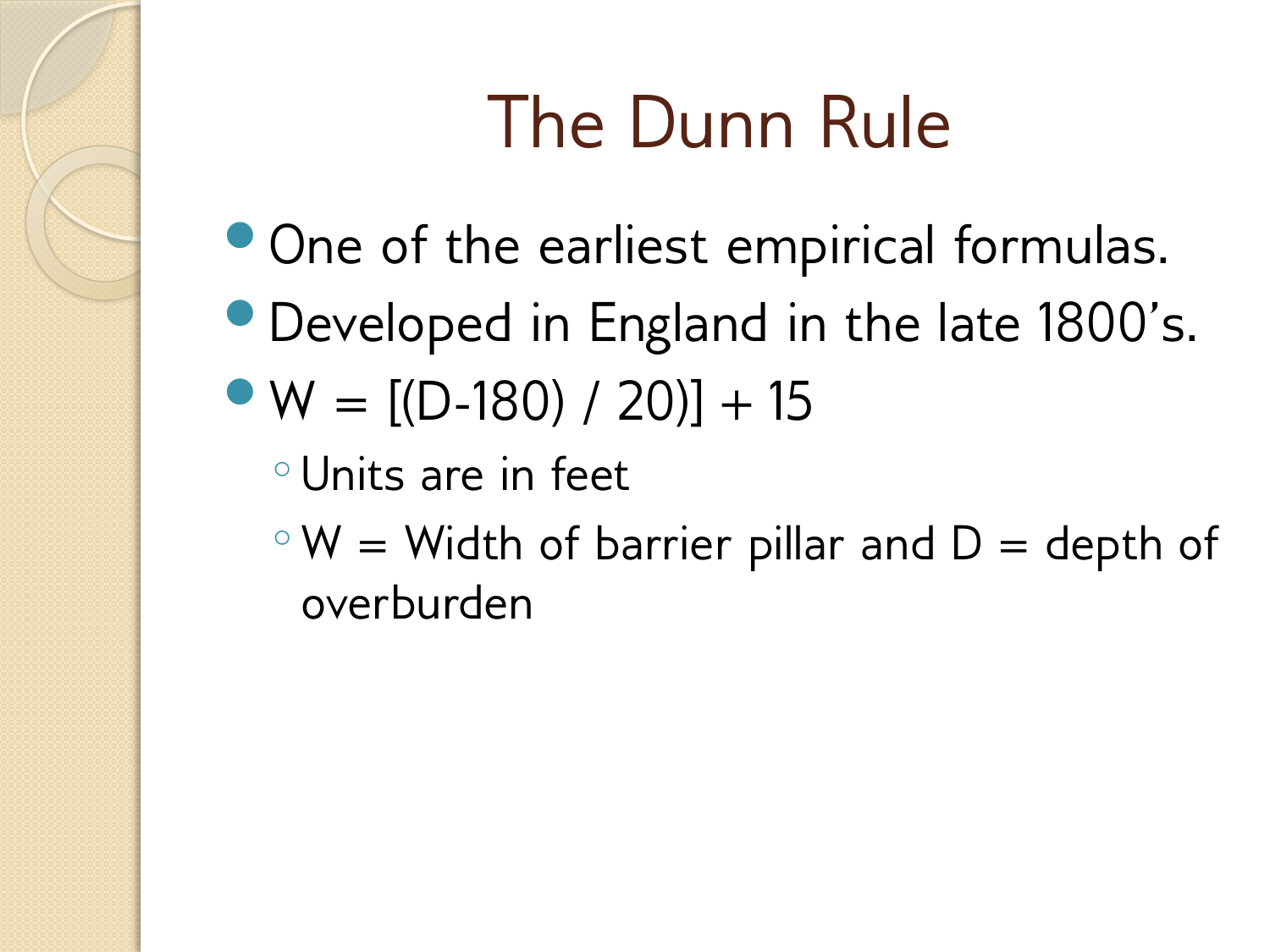

# The Dunn Rule
One of the earliest empirical formulas.
Developed in England in the late 1800’s.
W = [(D-180) / 20)] + 15
Units are in feet
W = Width of barrier pillar and D = depth of overburden